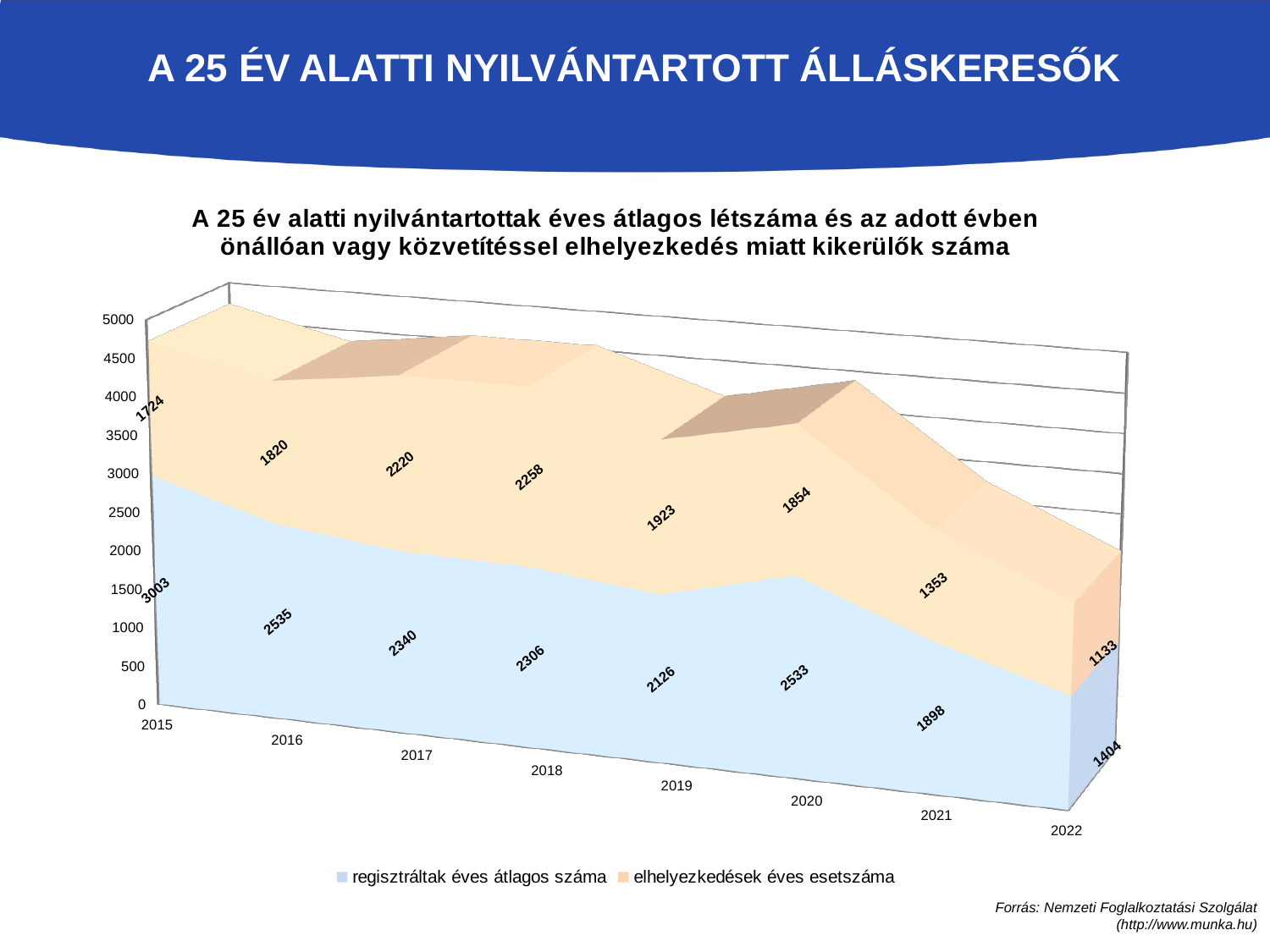

# A 25 év alatti NYILVÁNTARTOTT ÁLLÁSKERESŐK

[unsupported chart]

Forrás: Nemzeti Foglalkoztatási Szolgálat
(http://www.munka.hu)